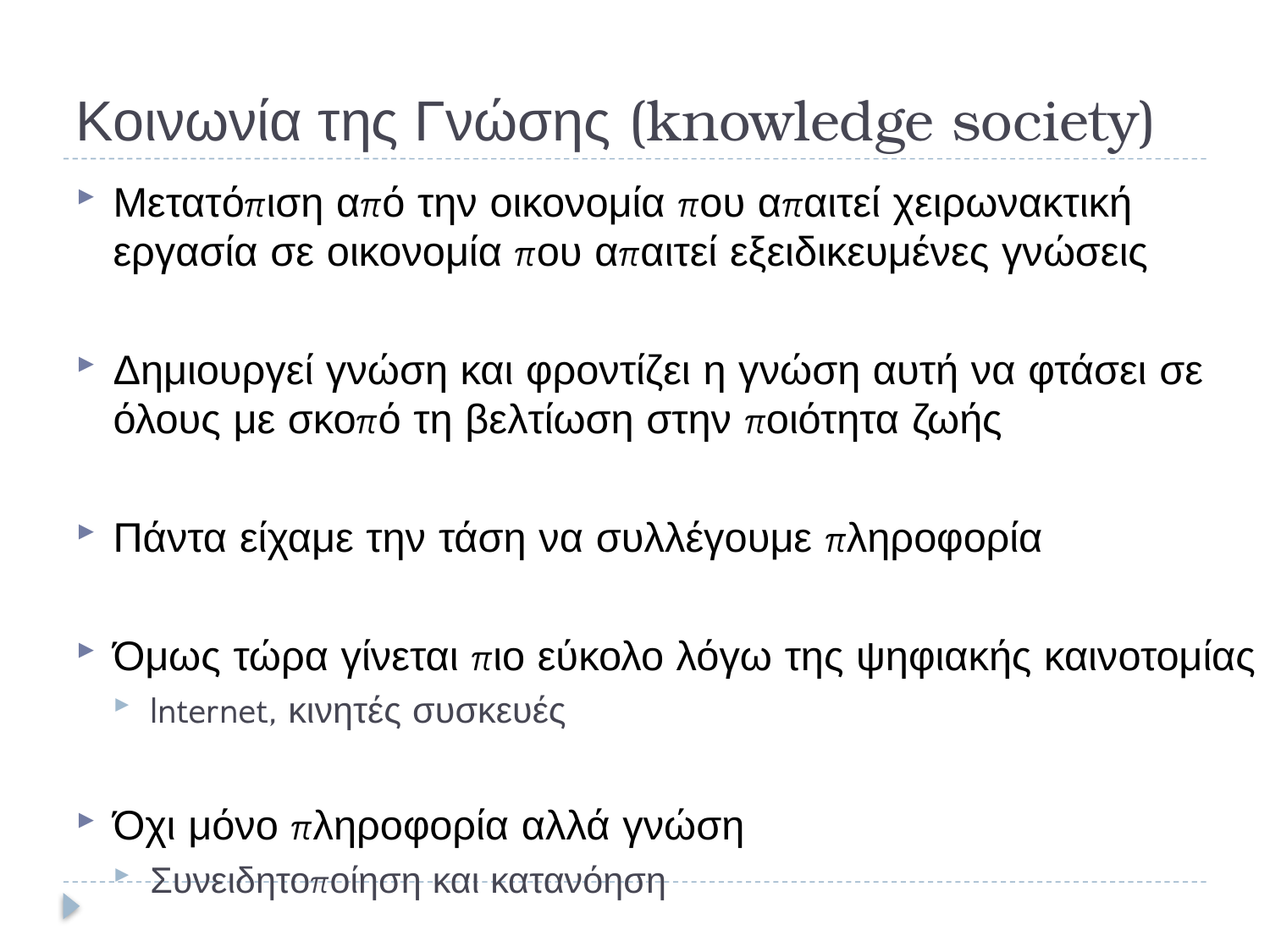

# Κοινωνία της Γνώσης (knowledge society)
Μετατόπιση από την οικονομία που απαιτεί χειρωνακτική εργασία σε οικονομία που απαιτεί εξειδικευμένες γνώσεις

Δημιουργεί γνώση και φροντίζει η γνώση αυτή να φτάσει σε όλους με σκοπό τη βελτίωση στην ποιότητα ζωής

Πάντα είχαμε την τάση να συλλέγουμε πληροφορία

Όμως τώρα γίνεται πιο εύκολο λόγω της ψηφιακής καινοτομίας
Internet, κινητές συσκευές

Όχι μόνο πληροφορία αλλά γνώση
Συνειδητοποίηση και κατανόηση